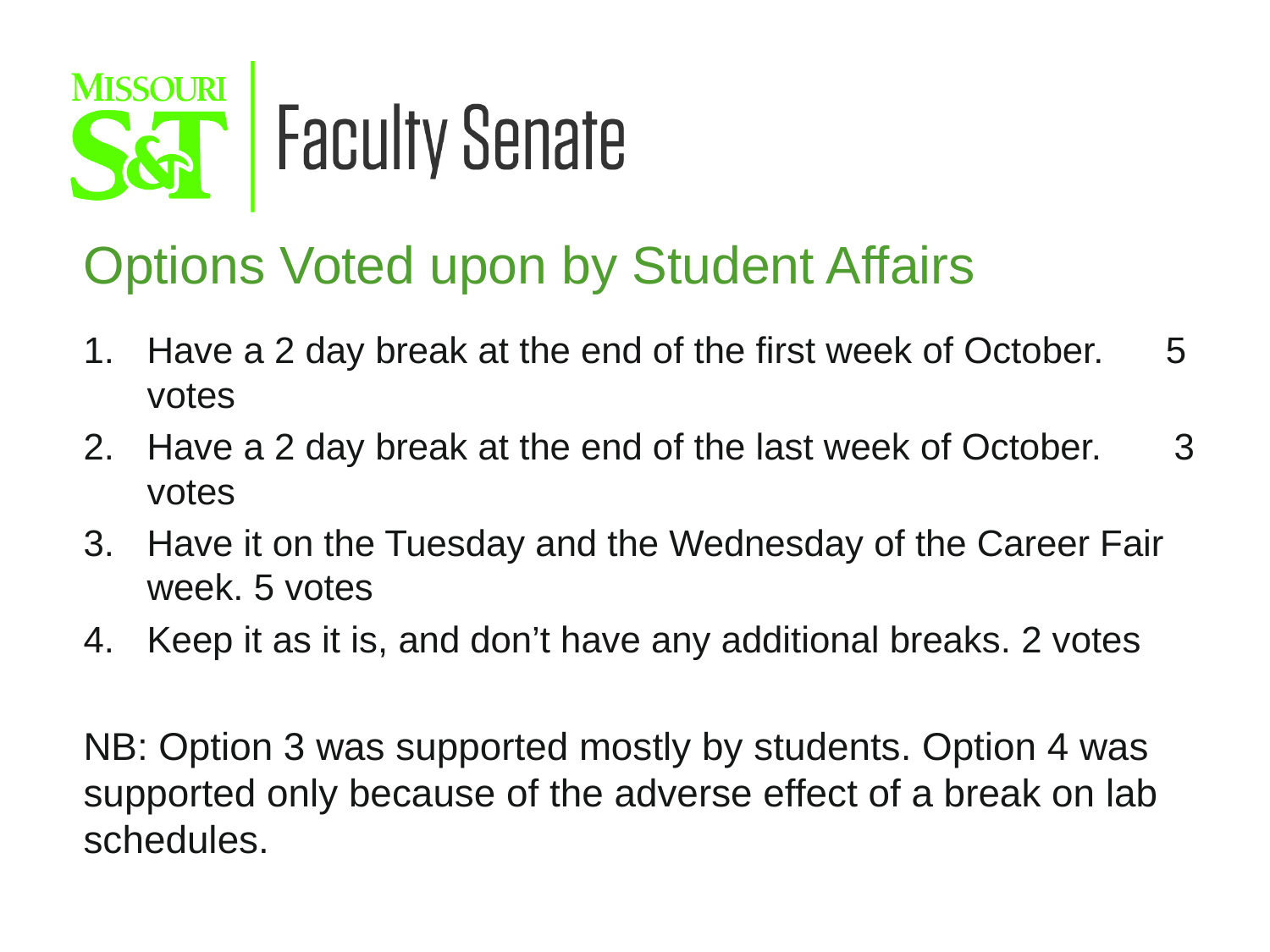

Options Voted upon by Student Affairs
Have a 2 day break at the end of the first week of October.      5 votes
Have a 2 day break at the end of the last week of October.       3 votes
Have it on the Tuesday and the Wednesday of the Career Fair week. 5 votes
Keep it as it is, and don’t have any additional breaks. 2 votes

NB: Option 3 was supported mostly by students. Option 4 was supported only because of the adverse effect of a break on lab schedules.